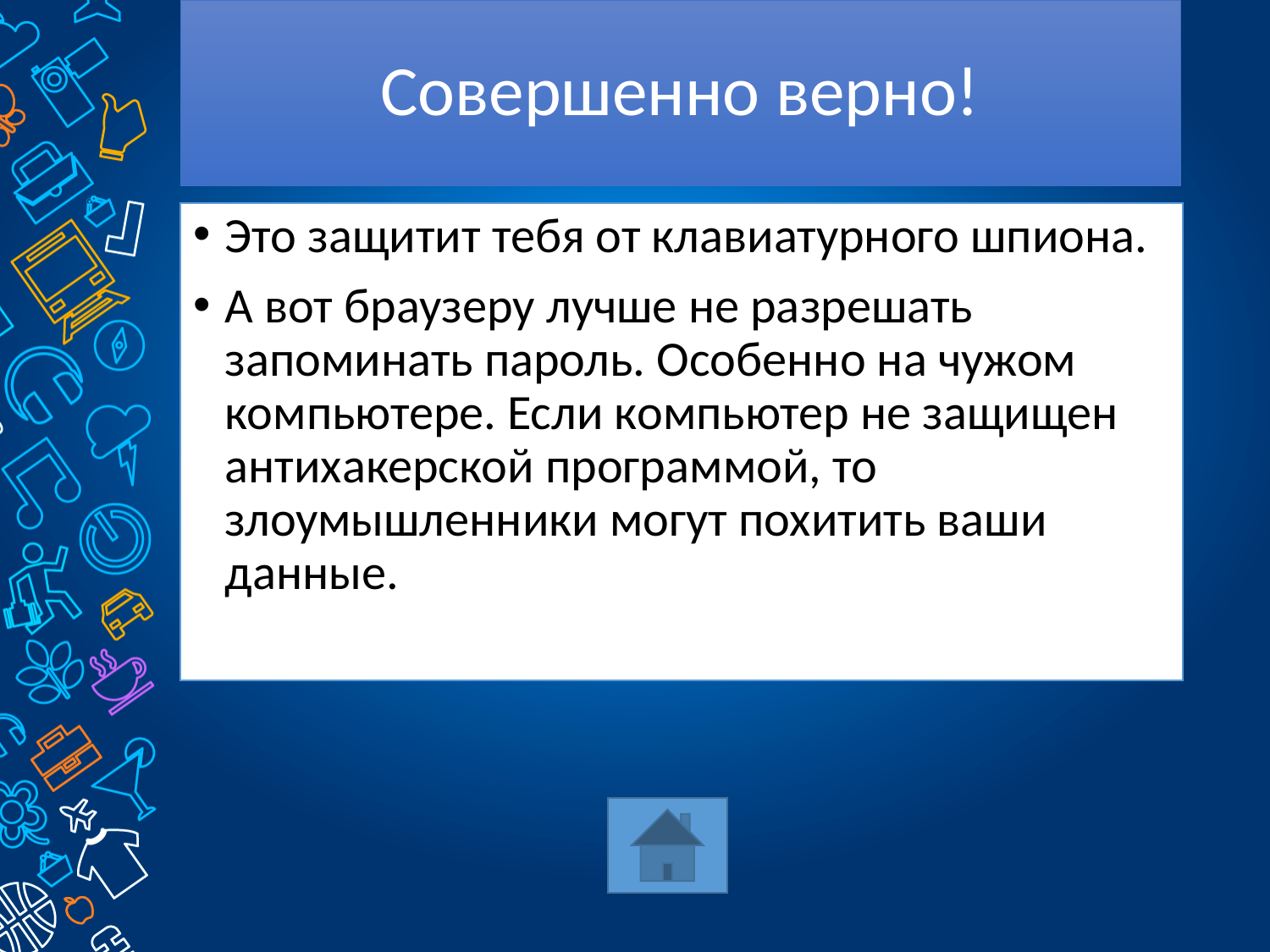

# Совершенно верно!
Это защитит тебя от клавиатурного шпиона.
А вот браузеру лучше не разрешать запоминать пароль. Особенно на чужом компьютере. Если компьютер не защищен антихакерской программой, то злоумышленники могут похитить ваши данные.